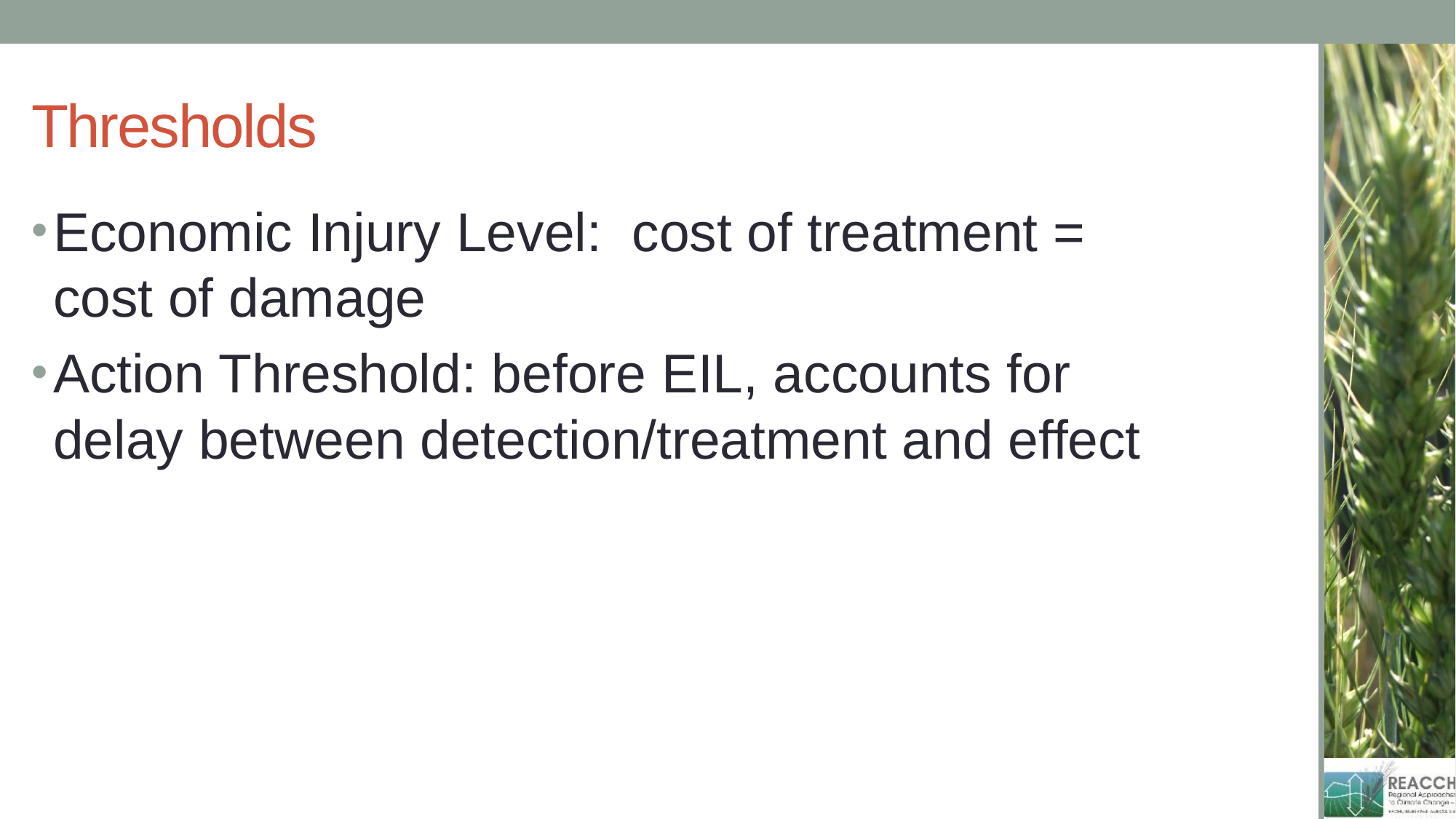

# Thresholds
Economic Injury Level:  cost of treatment = cost of damage
Action Threshold: before EIL, accounts for delay between detection/treatment and effect